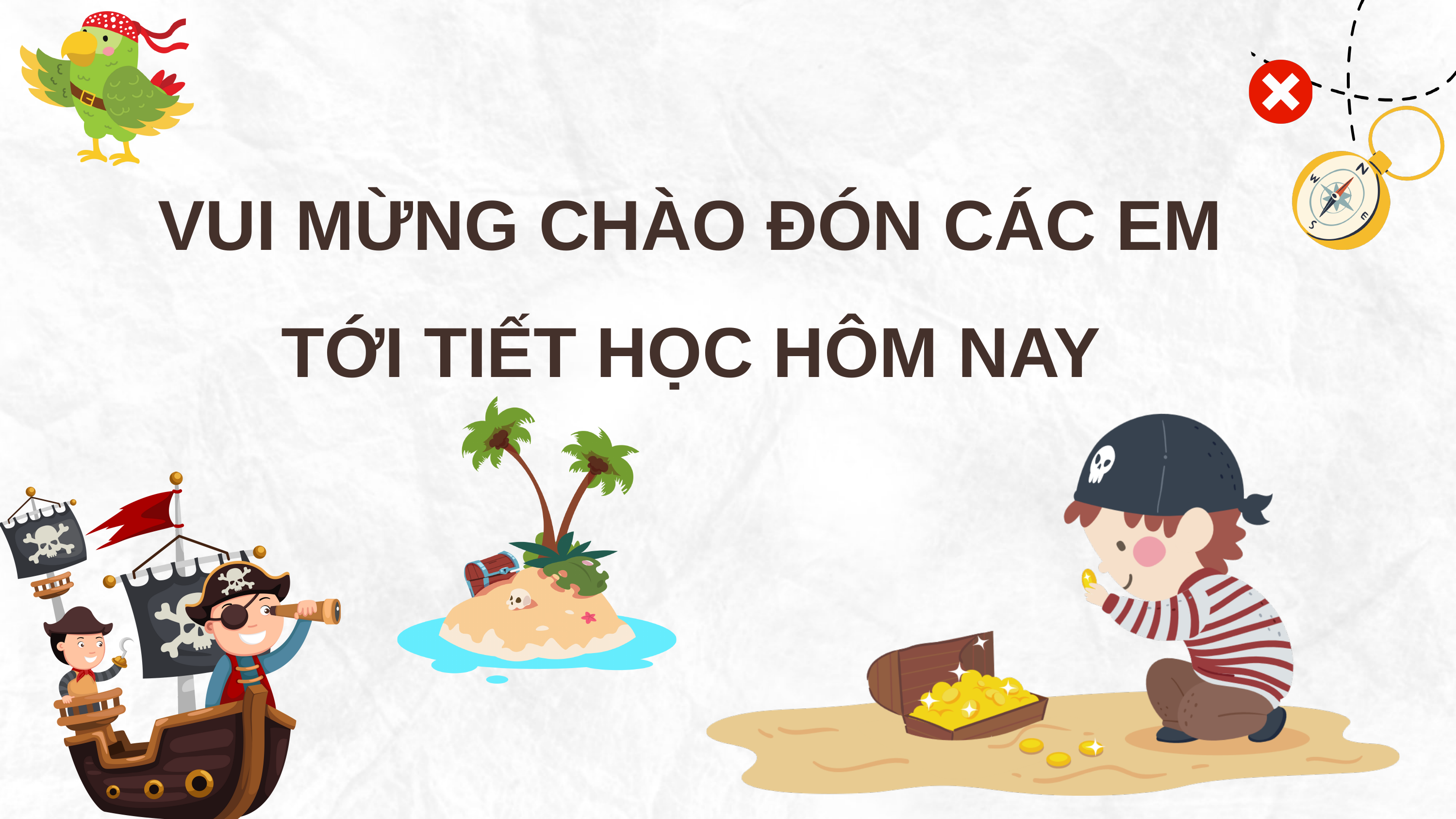

VUI MỪNG CHÀO ĐÓN CÁC EM
TỚI TIẾT HỌC HÔM NAY